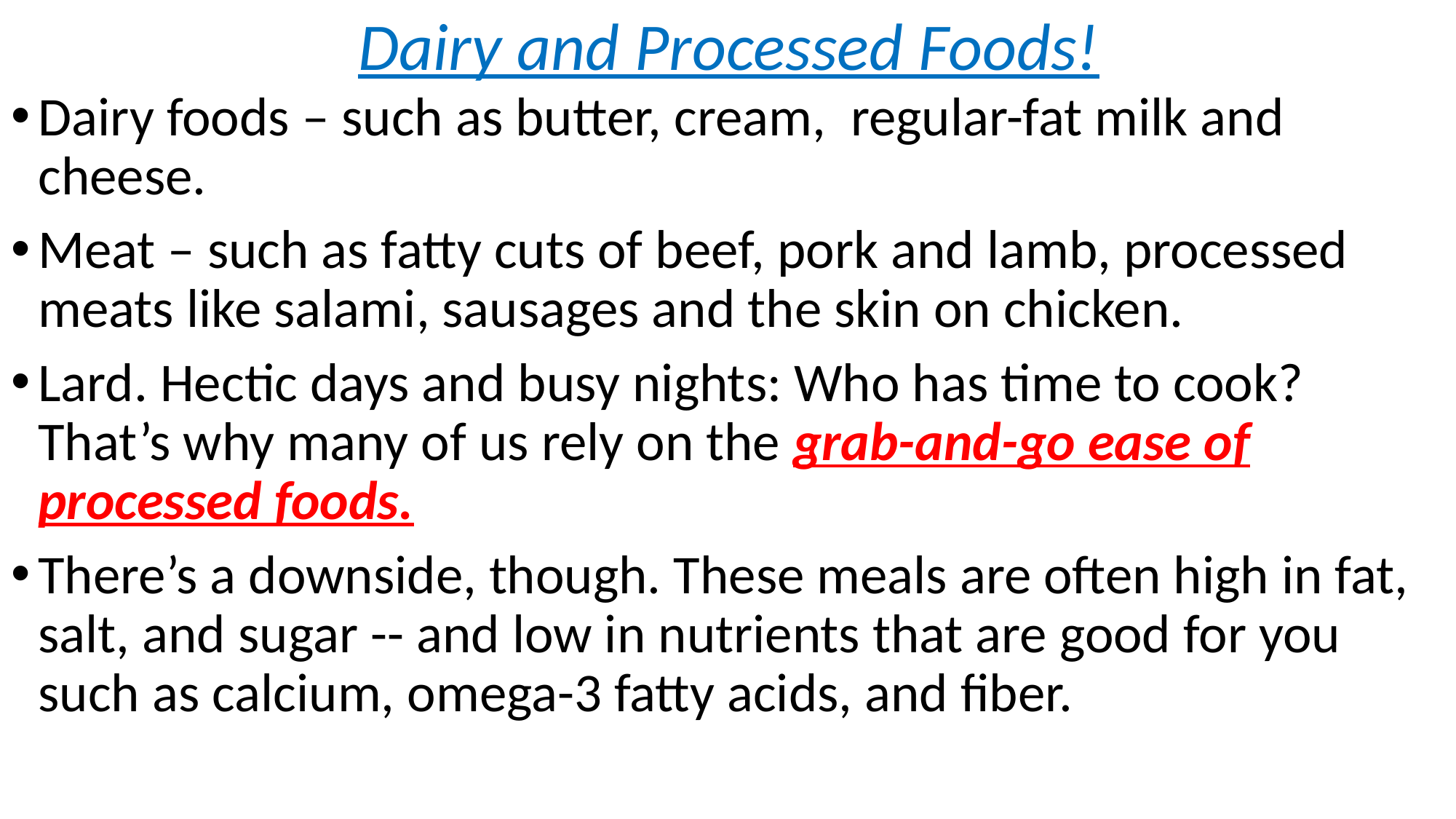

# Dairy and Processed Foods!
Dairy foods – such as butter, cream,  regular-fat milk and cheese.
Meat – such as fatty cuts of beef, pork and lamb, processed meats like salami, sausages and the skin on chicken.
Lard. Hectic days and busy nights: Who has time to cook? That’s why many of us rely on the grab-and-go ease of processed foods.
There’s a downside, though. These meals are often high in fat, salt, and sugar -- and low in nutrients that are good for you such as calcium, omega-3 fatty acids, and fiber.